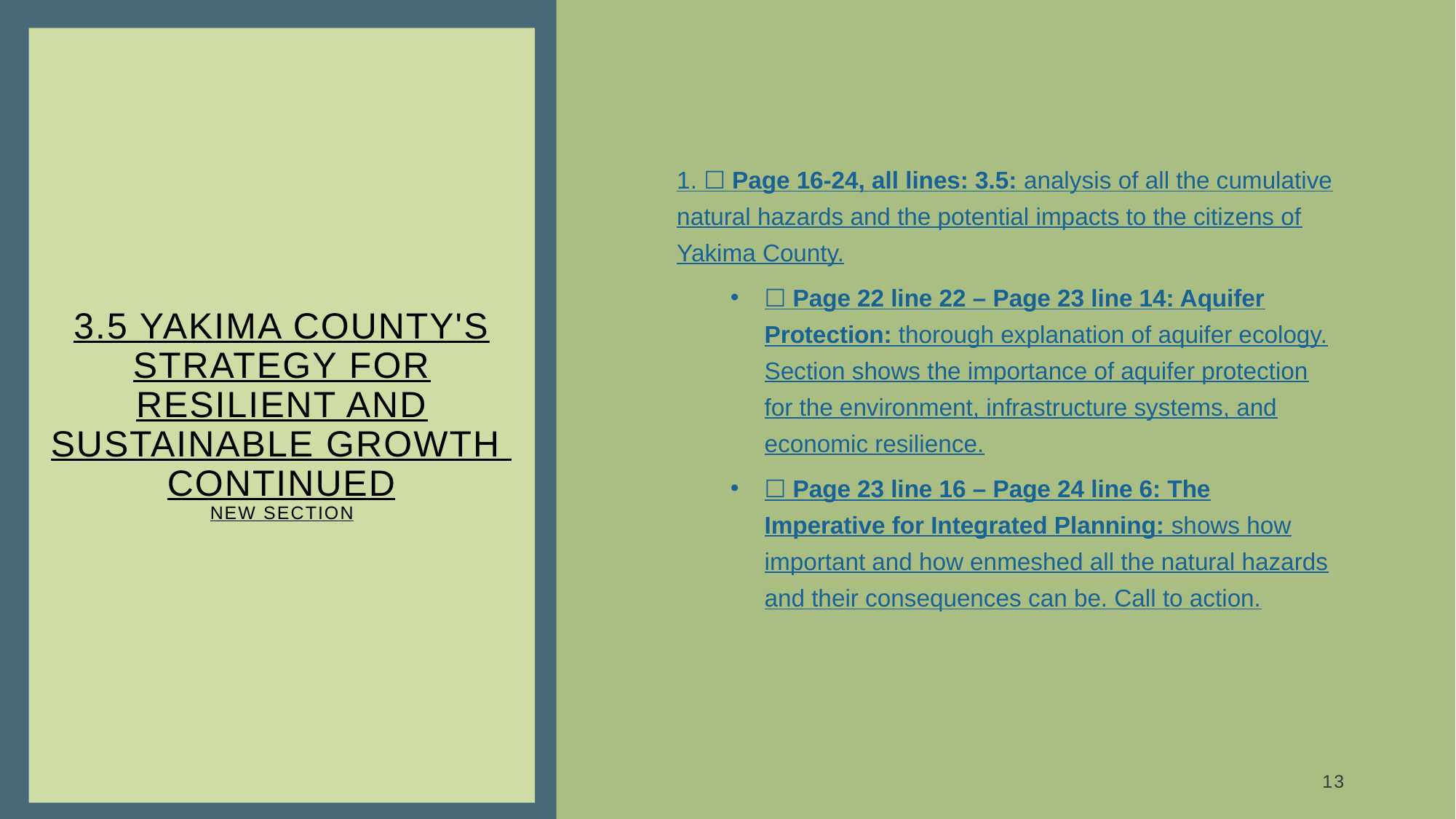

# 3.5 Yakima County's strategy for resilient and sustainable growth  continued new section
1. ☐ Page 16-24, all lines: 3.5: analysis of all the cumulative natural hazards and the potential impacts to the citizens of Yakima County.
☐ Page 22 line 22 – Page 23 line 14: Aquifer Protection: thorough explanation of aquifer ecology. Section shows the importance of aquifer protection for the environment, infrastructure systems, and economic resilience.
☐ Page 23 line 16 – Page 24 line 6: The Imperative for Integrated Planning: shows how important and how enmeshed all the natural hazards and their consequences can be. Call to action.

13